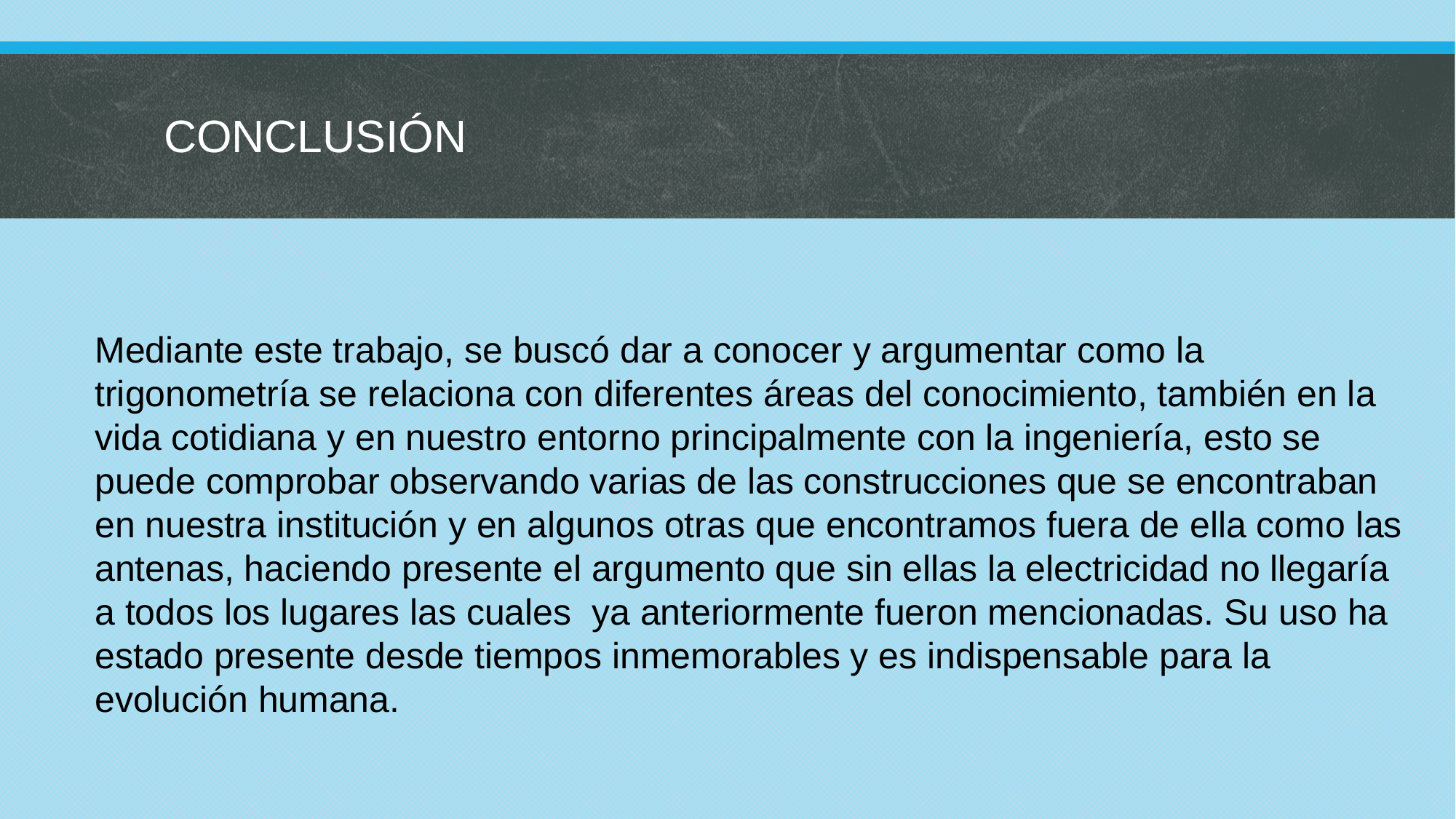

# CONCLUSIÓN
Mediante este trabajo, se buscó dar a conocer y argumentar como la trigonometría se relaciona con diferentes áreas del conocimiento, también en la vida cotidiana y en nuestro entorno principalmente con la ingeniería, esto se puede comprobar observando varias de las construcciones que se encontraban en nuestra institución y en algunos otras que encontramos fuera de ella como las antenas, haciendo presente el argumento que sin ellas la electricidad no llegaría a todos los lugares las cuales  ya anteriormente fueron mencionadas. Su uso ha estado presente desde tiempos inmemorables y es indispensable para la evolución humana.